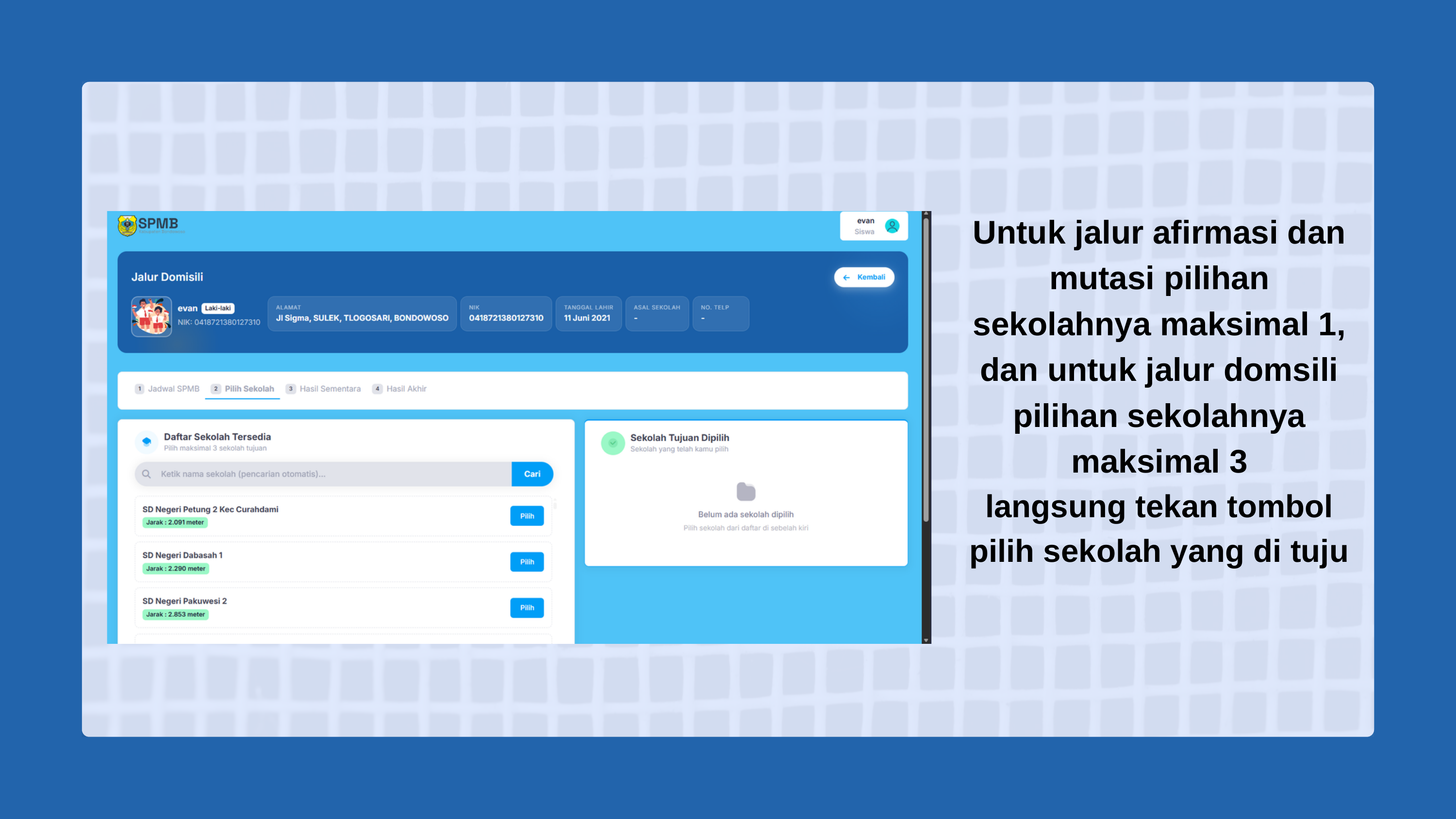

Untuk jalur afirmasi dan mutasi pilihan sekolahnya maksimal 1, dan untuk jalur domsili pilihan sekolahnya maksimal 3
langsung tekan tombol pilih sekolah yang di tuju